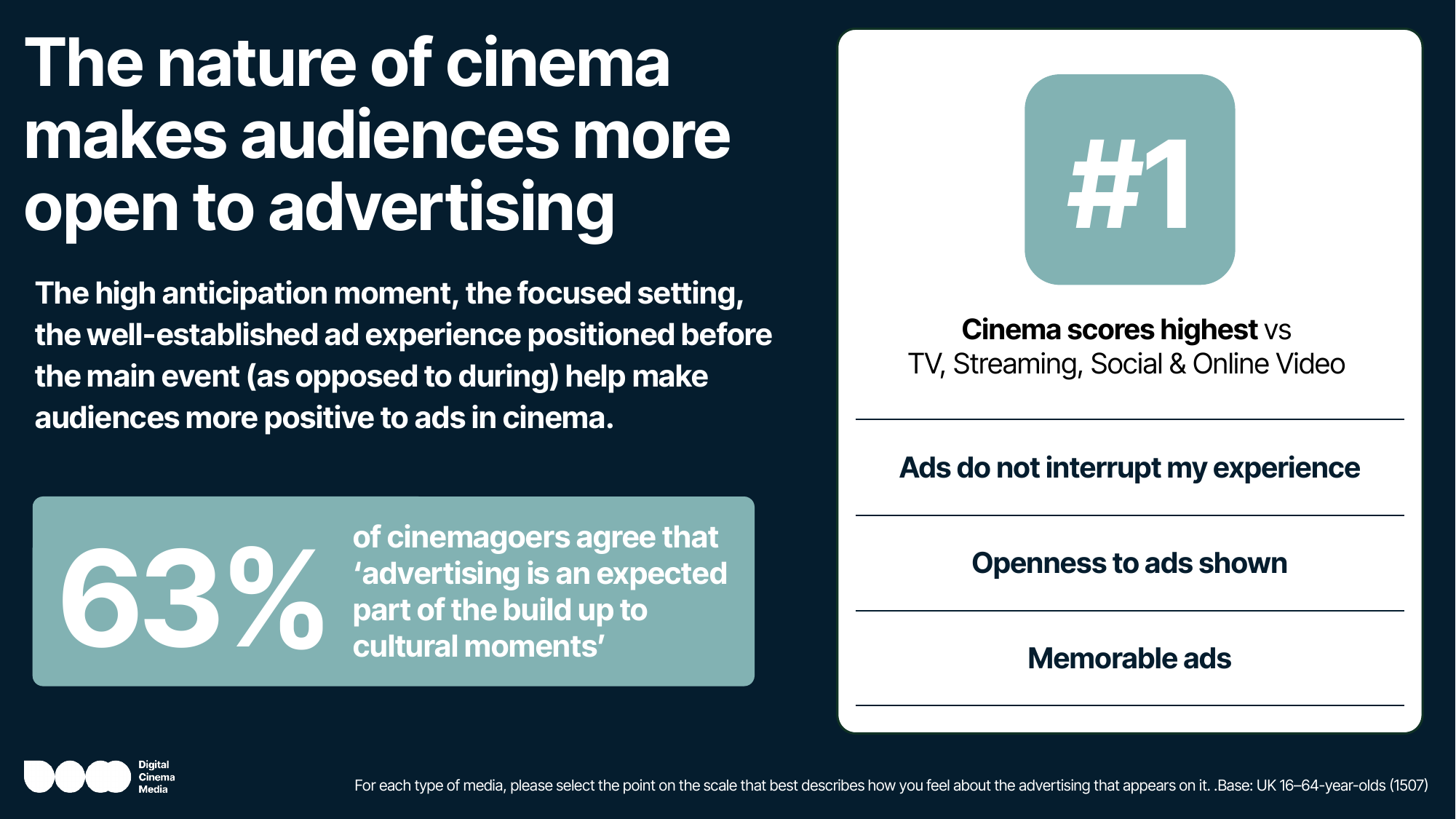

# The nature of cinema makes audiences more open to advertising

#1
The high anticipation moment, the focused setting, the well-established ad experience positioned before the main event (as opposed to during) help make audiences more positive to ads in cinema.

Cinema scores highest vs
TV, Streaming, Social & Online Video
| Ads do not interrupt my experience |
| --- |
| Openness to ads shown |
| Memorable ads |

63%
of cinemagoers agree that ‘advertising is an expected part of the build up to cultural moments’

For each type of media, please select the point on the scale that best describes how you feel about the advertising that appears on it. .Base: UK 16–64-year-olds (1507)